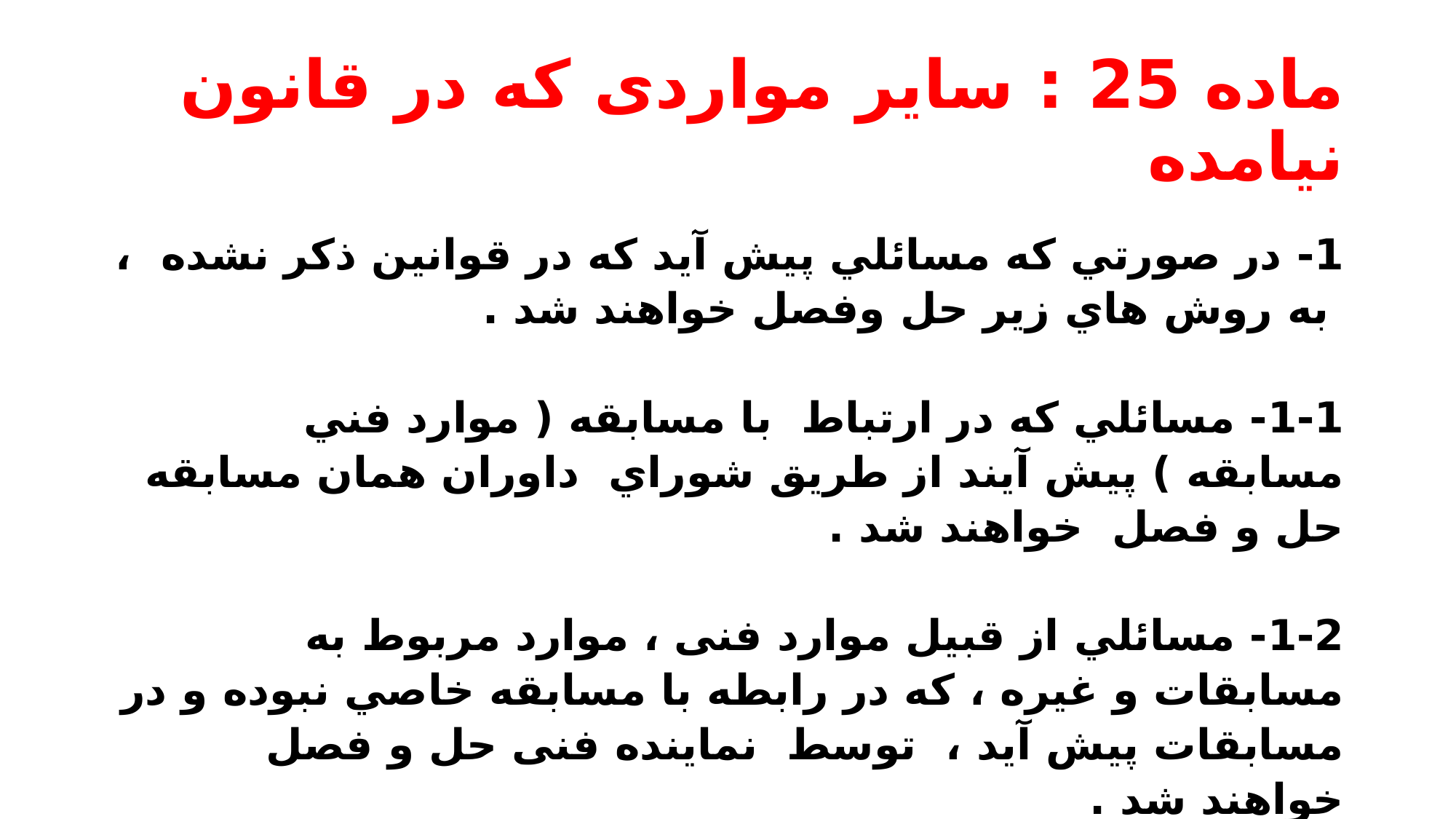

# ماده 25 : سایر مواردی که در قانون نیامده
1- در صورتي كه مسائلي پيش آيد كه در قوانين ذكر نشده  ،  به روش هاي زير حل وفصل خواهند شد .

1-1- مسائلي كه در ارتباط  با مسابقه ( موارد فني مسابقه ) پيش آيند از طريق شوراي  داوران همان مسابقه حل و فصل  خواهند شد .

1-2- مسائلي از قبیل موارد فنی ، موارد مربوط به مسابقات و غیره ، كه در رابطه با مسابقه خاصي نبوده و در مسابقات پیش آید ،  توسط  نماينده فنی حل و فصل  خواهند شد .